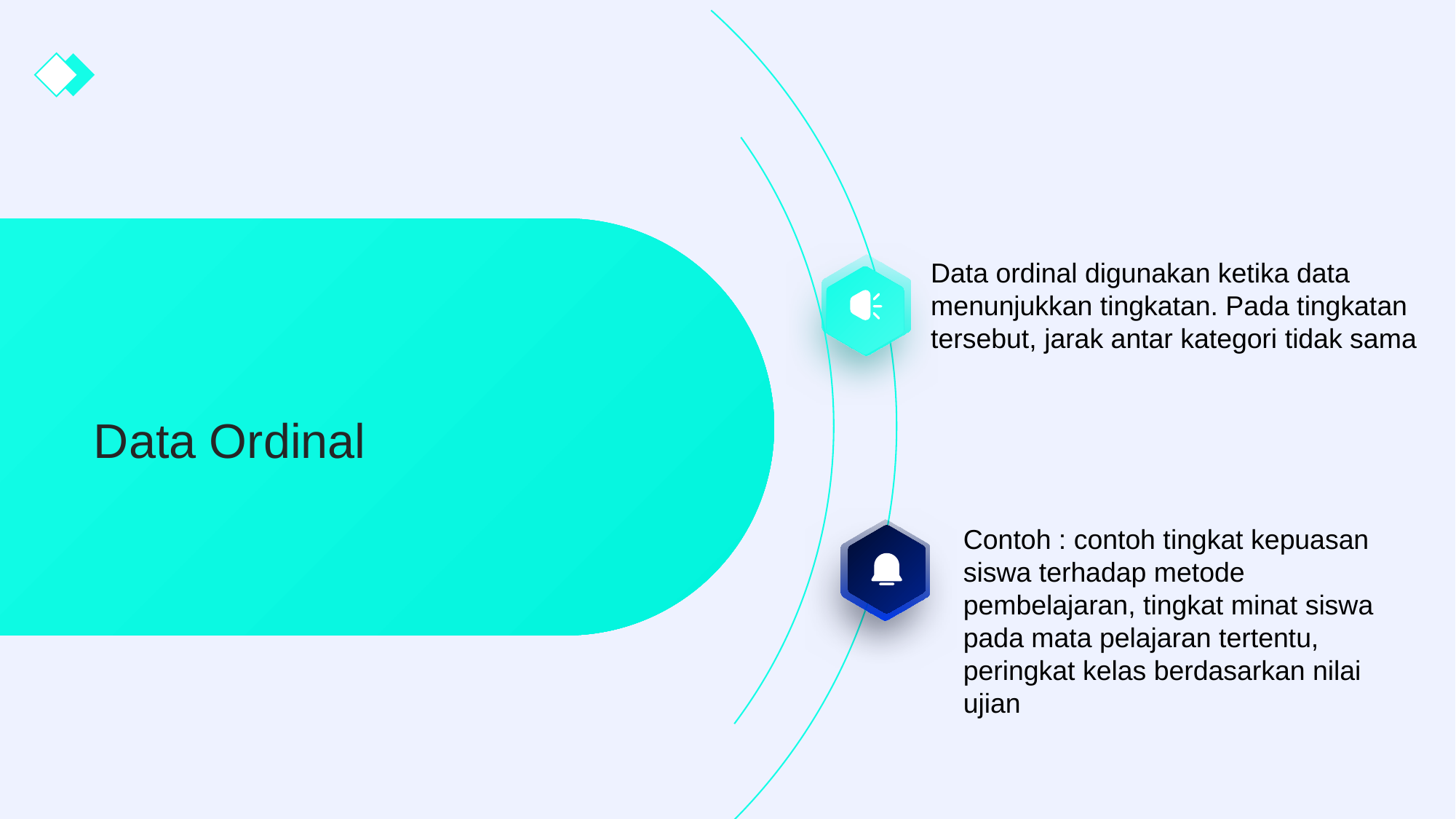

Data ordinal digunakan ketika data menunjukkan tingkatan. Pada tingkatan tersebut, jarak antar kategori tidak sama

Data Ordinal

Contoh : contoh tingkat kepuasan siswa terhadap metode pembelajaran, tingkat minat siswa pada mata pelajaran tertentu, peringkat kelas berdasarkan nilai ujian